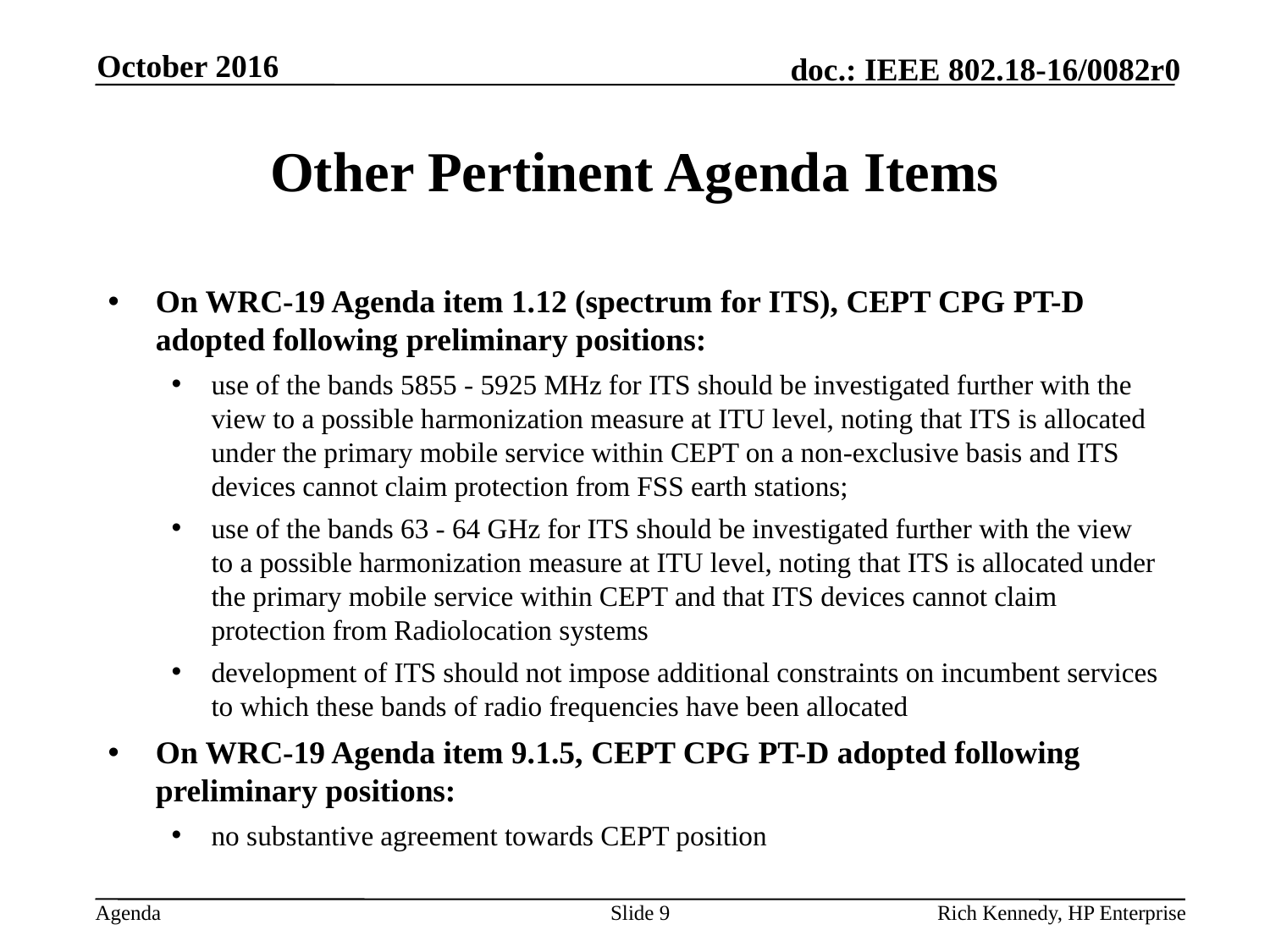

October 2016
# Other Pertinent Agenda Items
On WRC-19 Agenda item 1.12 (spectrum for ITS), CEPT CPG PT-D adopted following preliminary positions:
use of the bands 5855 - 5925 MHz for ITS should be investigated further with the view to a possible harmonization measure at ITU level, noting that ITS is allocated under the primary mobile service within CEPT on a non-exclusive basis and ITS devices cannot claim protection from FSS earth stations;
use of the bands 63 - 64 GHz for ITS should be investigated further with the view to a possible harmonization measure at ITU level, noting that ITS is allocated under the primary mobile service within CEPT and that ITS devices cannot claim protection from Radiolocation systems
development of ITS should not impose additional constraints on incumbent services to which these bands of radio frequencies have been allocated
On WRC-19 Agenda item 9.1.5, CEPT CPG PT-D adopted following preliminary positions:
no substantive agreement towards CEPT position

Slide 9
Rich Kennedy, HP Enterprise